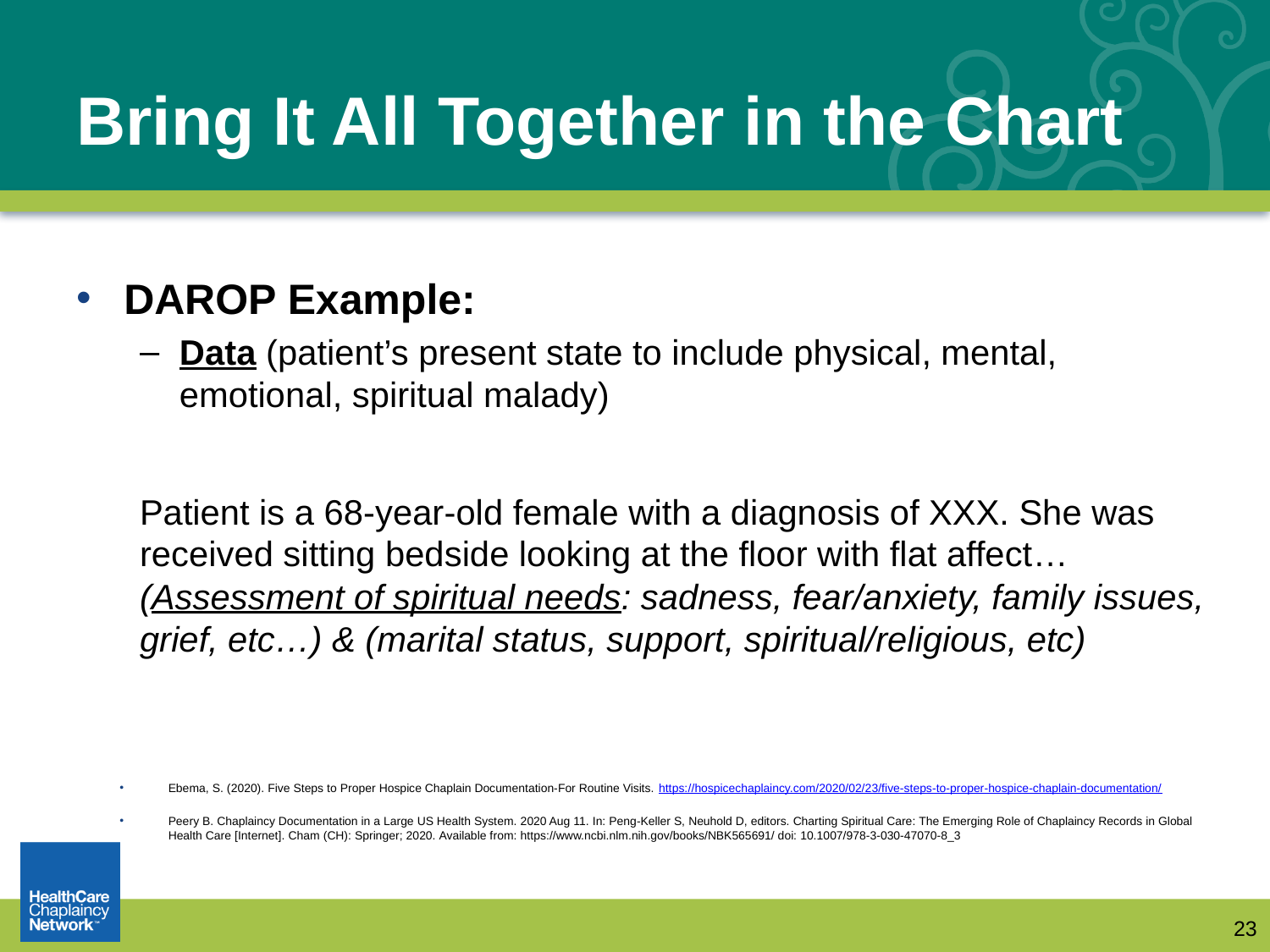

# Bring It All Together in the Chart
DAROP Example:
Data (patient’s present state to include physical, mental, emotional, spiritual malady)

Patient is a 68-year-old female with a diagnosis of XXX. She was received sitting bedside looking at the floor with flat affect…(Assessment of spiritual needs: sadness, fear/anxiety, family issues, grief, etc…) & (marital status, support, spiritual/religious, etc)

Ebema, S. (2020). Five Steps to Proper Hospice Chaplain Documentation-For Routine Visits. https://hospicechaplaincy.com/2020/02/23/five-steps-to-proper-hospice-chaplain-documentation/

Peery B. Chaplaincy Documentation in a Large US Health System. 2020 Aug 11. In: Peng-Keller S, Neuhold D, editors. Charting Spiritual Care: The Emerging Role of Chaplaincy Records in Global Health Care [Internet]. Cham (CH): Springer; 2020. Available from: https://www.ncbi.nlm.nih.gov/books/NBK565691/ doi: 10.1007/978-3-030-47070-8_3